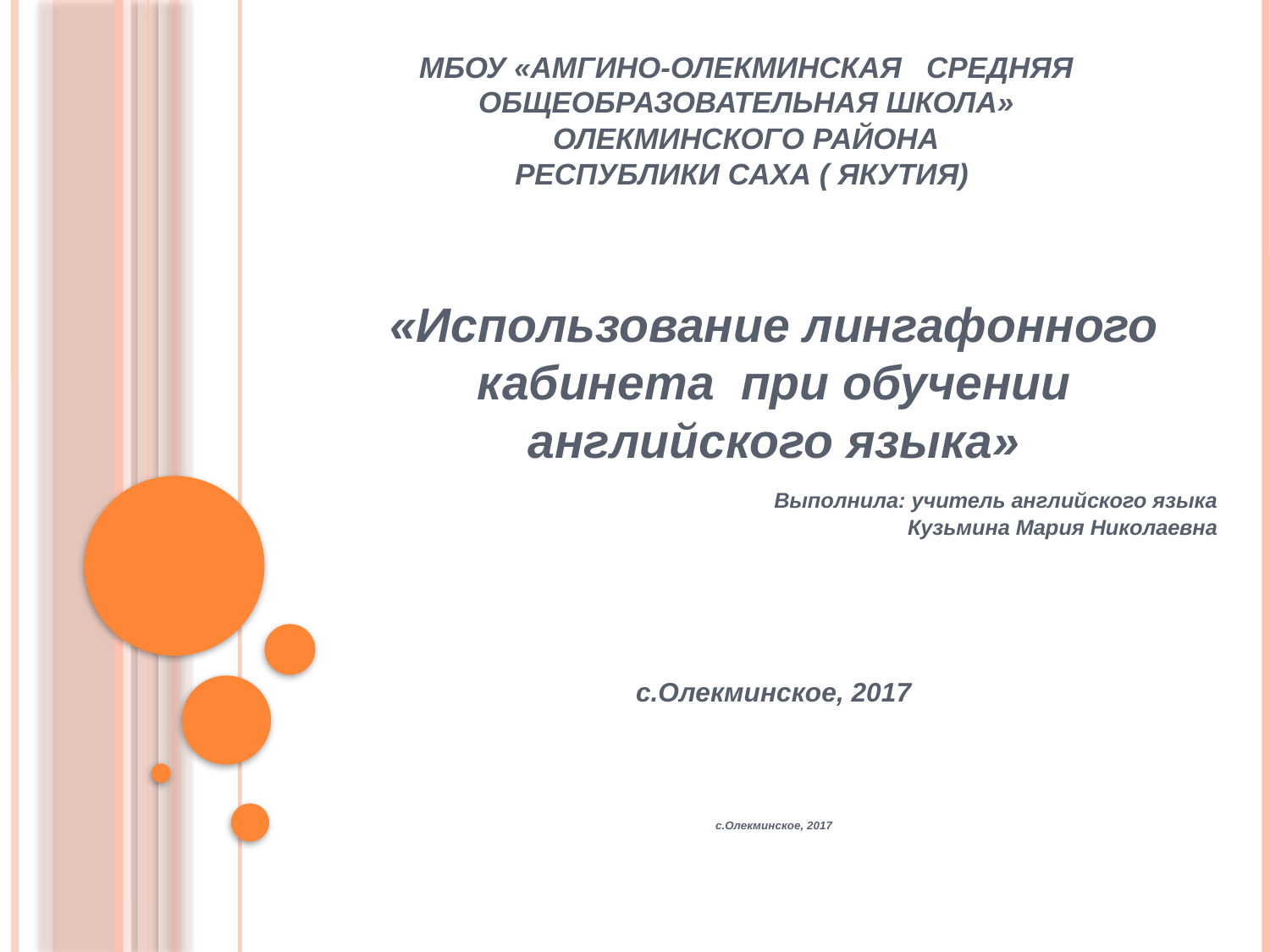

# МБОУ «Амгино-Олекминская   средняя общеобразовательная школа» Олекминского района Республики Саха ( Якутия)
«Использование лингафонного кабинета  при обучении английского языка»

  Выполнила: учитель английского языка
Кузьмина Мария Николаевна

с.Олекминское, 2017

с.Олекминское, 2017